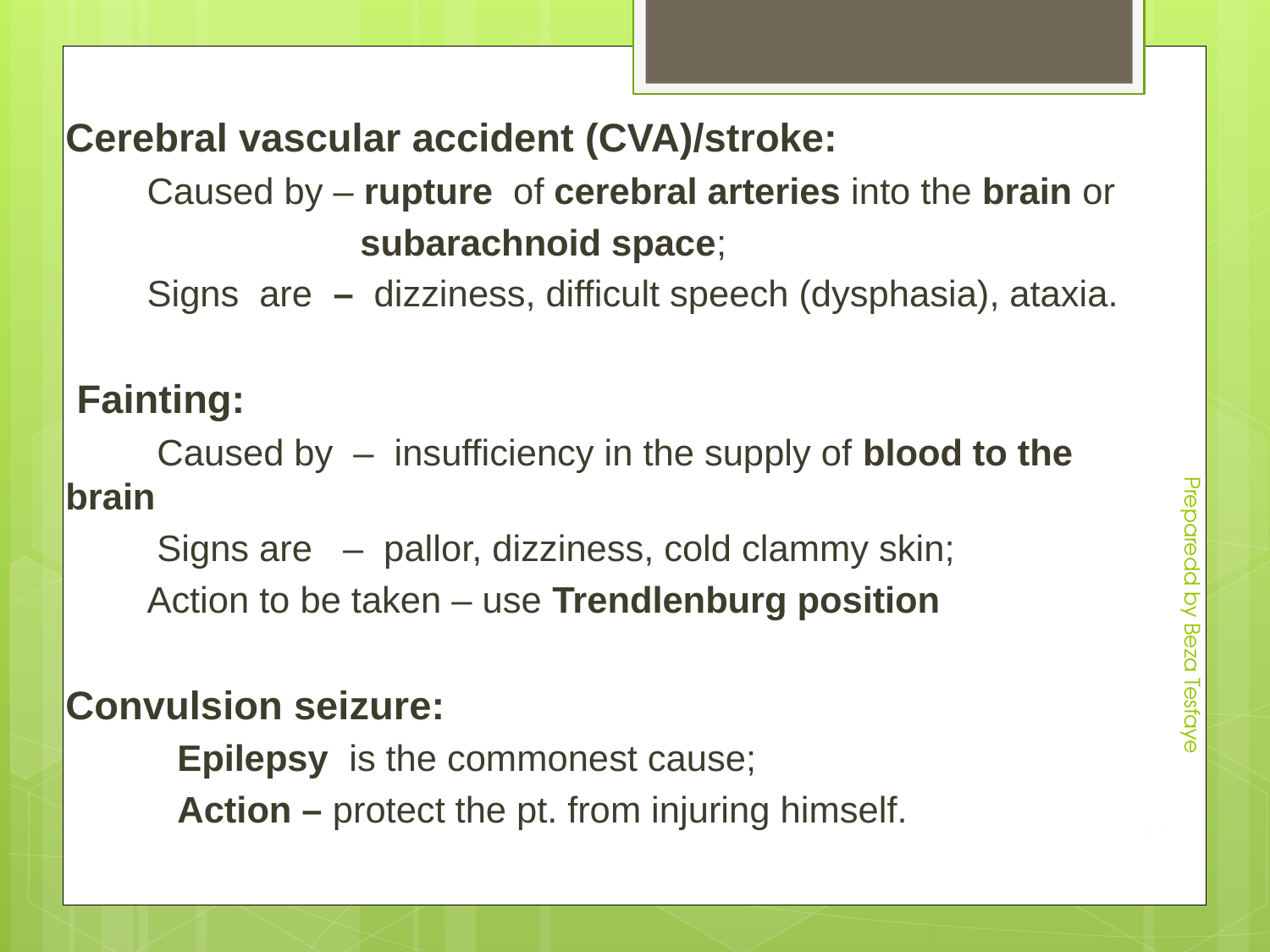

Cerebral vascular accident (CVA)/stroke:
        Caused by – rupture  of cerebral arteries into the brain or
                             subarachnoid space;
        Signs  are  –  dizziness, difficult speech (dysphasia), ataxia.

 Fainting:
         Caused by  –  insufficiency in the supply of blood to the brain
         Signs are   –  pallor, dizziness, cold clammy skin;
        Action to be taken – use Trendlenburg position

Convulsion seizure:
           Epilepsy  is the commonest cause;
           Action – protect the pt. from injuring himself.

Preparedd by Beza Tesfaye
170